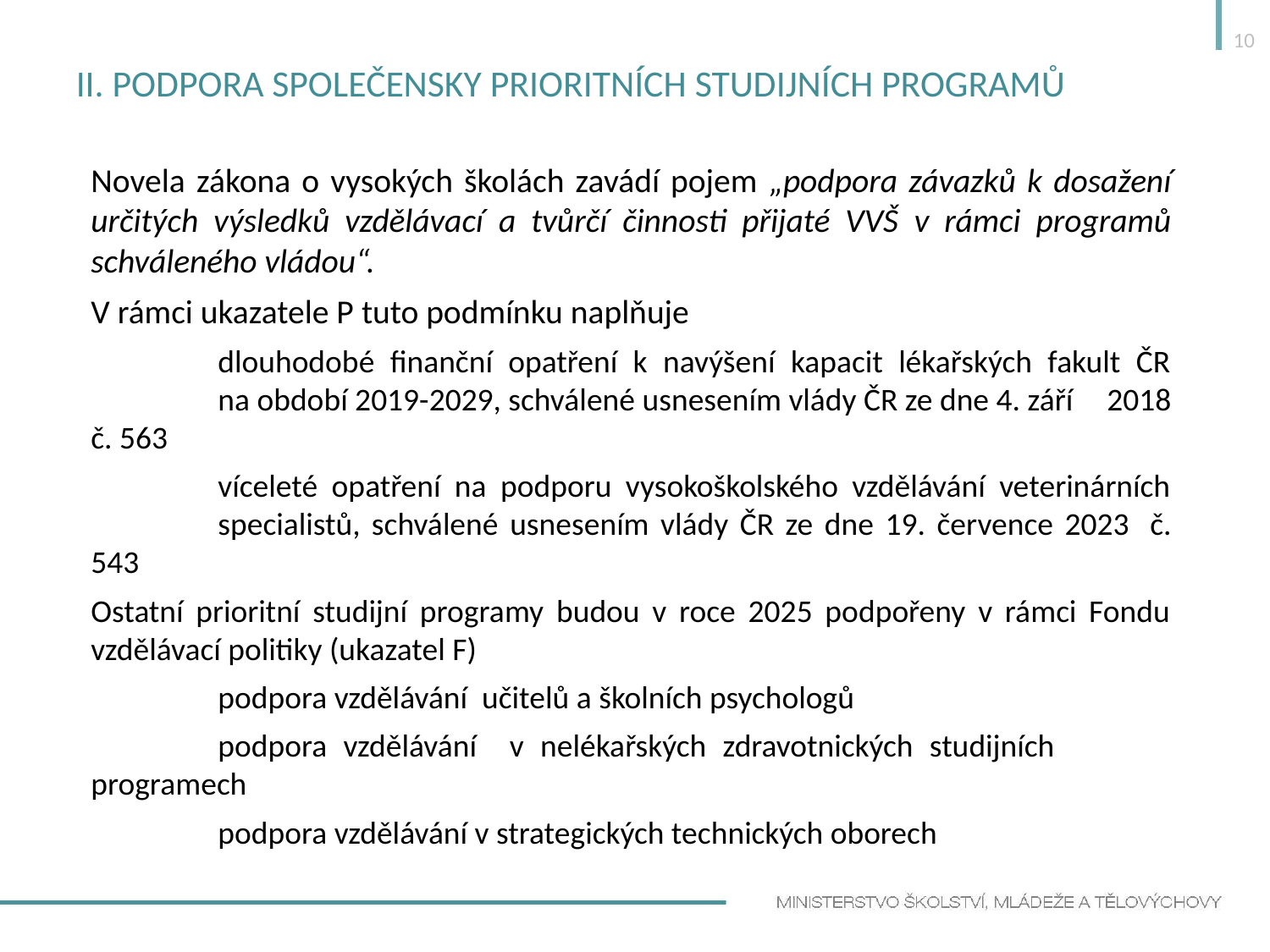

10
# II. Podpora společensky prioritních studijních programů

Novela zákona o vysokých školách zavádí pojem „podpora závazků k dosažení určitých výsledků vzdělávací a tvůrčí činnosti přijaté VVŠ v rámci programů schváleného vládou“.
V rámci ukazatele P tuto podmínku naplňuje
	dlouhodobé finanční opatření k navýšení kapacit lékařských fakult ČR 	na období 2019-2029, schválené usnesením vlády ČR ze dne 4. září 	2018 č. 563
	víceleté opatření na podporu vysokoškolského vzdělávání veterinárních 	specialistů, schválené usnesením vlády ČR ze dne 19. července 2023 	č. 543
Ostatní prioritní studijní programy budou v roce 2025 podpořeny v rámci Fondu vzdělávací politiky (ukazatel F)
	podpora vzdělávání  učitelů a školních psychologů
	podpora vzdělávání  v nelékařských zdravotnických studijních 	programech
	podpora vzdělávání v strategických technických oborech